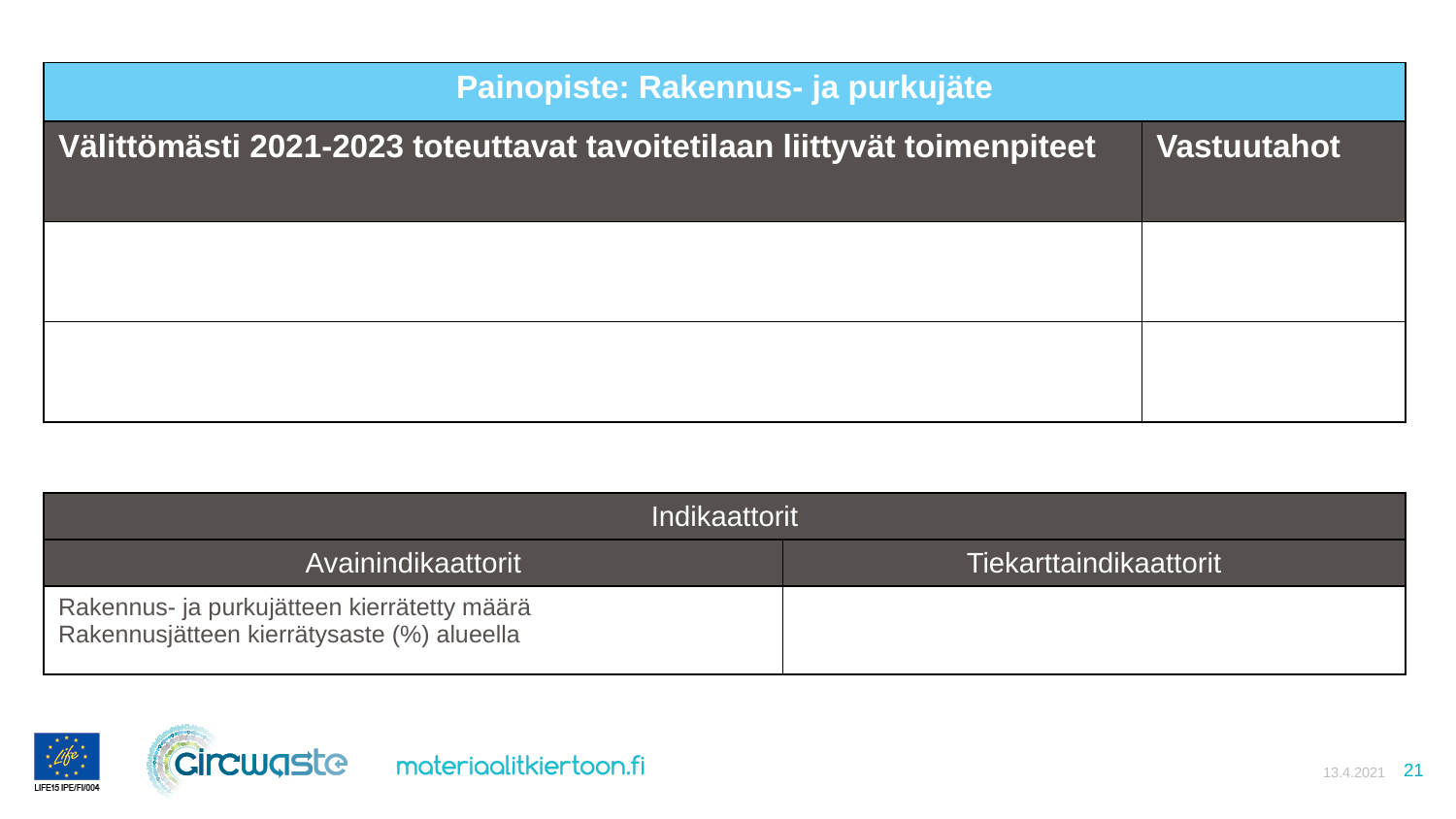

| Painopiste: Rakennus- ja purkujäte |  |
| --- | --- |
| Välittömästi 2021-2023 toteuttavat tavoitetilaan liittyvät toimenpiteet | Vastuutahot |
|  |  |
|  |  |
| Indikaattorit |  |
| --- | --- |
| Avainindikaattorit | Tiekarttaindikaattorit |
| Rakennus- ja purkujätteen kierrätetty määrä Rakennusjätteen kierrätysaste (%) alueella |  |
13.4.2021
21